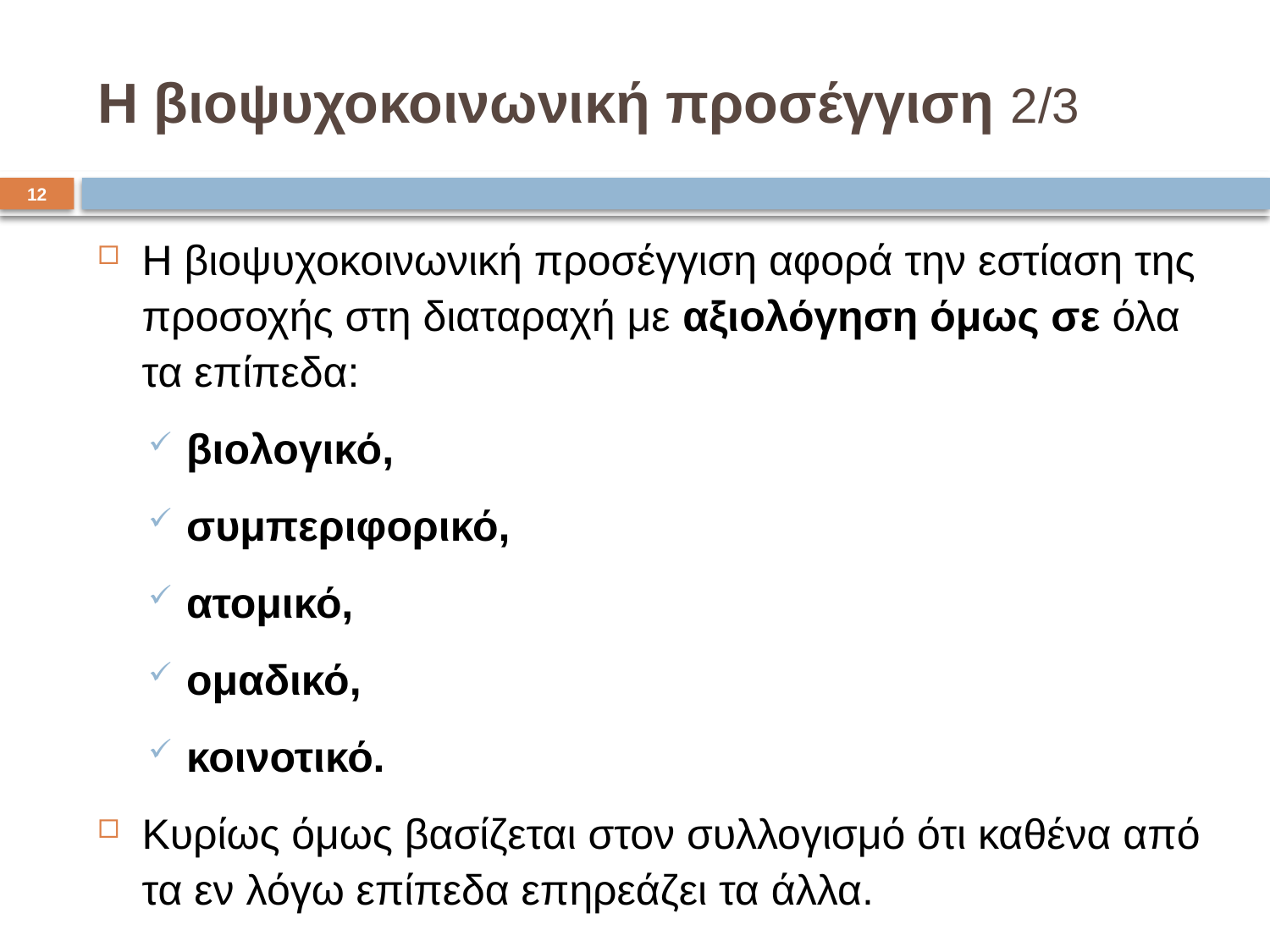

# Η βιοψυχοκοινωνική προσέγγιση 2/3
12
Η βιοψυχοκοινωνική προσέγγιση αφορά την εστίαση της προσοχής στη διαταραχή με αξιολόγηση όμως σε όλα τα επίπεδα:
βιολογικό,
συμπεριφορικό,
ατομικό,
ομαδικό,
κοινοτικό.
Κυρίως όμως βασίζεται στον συλλογισμό ότι καθένα από τα εν λόγω επίπεδα επηρεάζει τα άλλα.